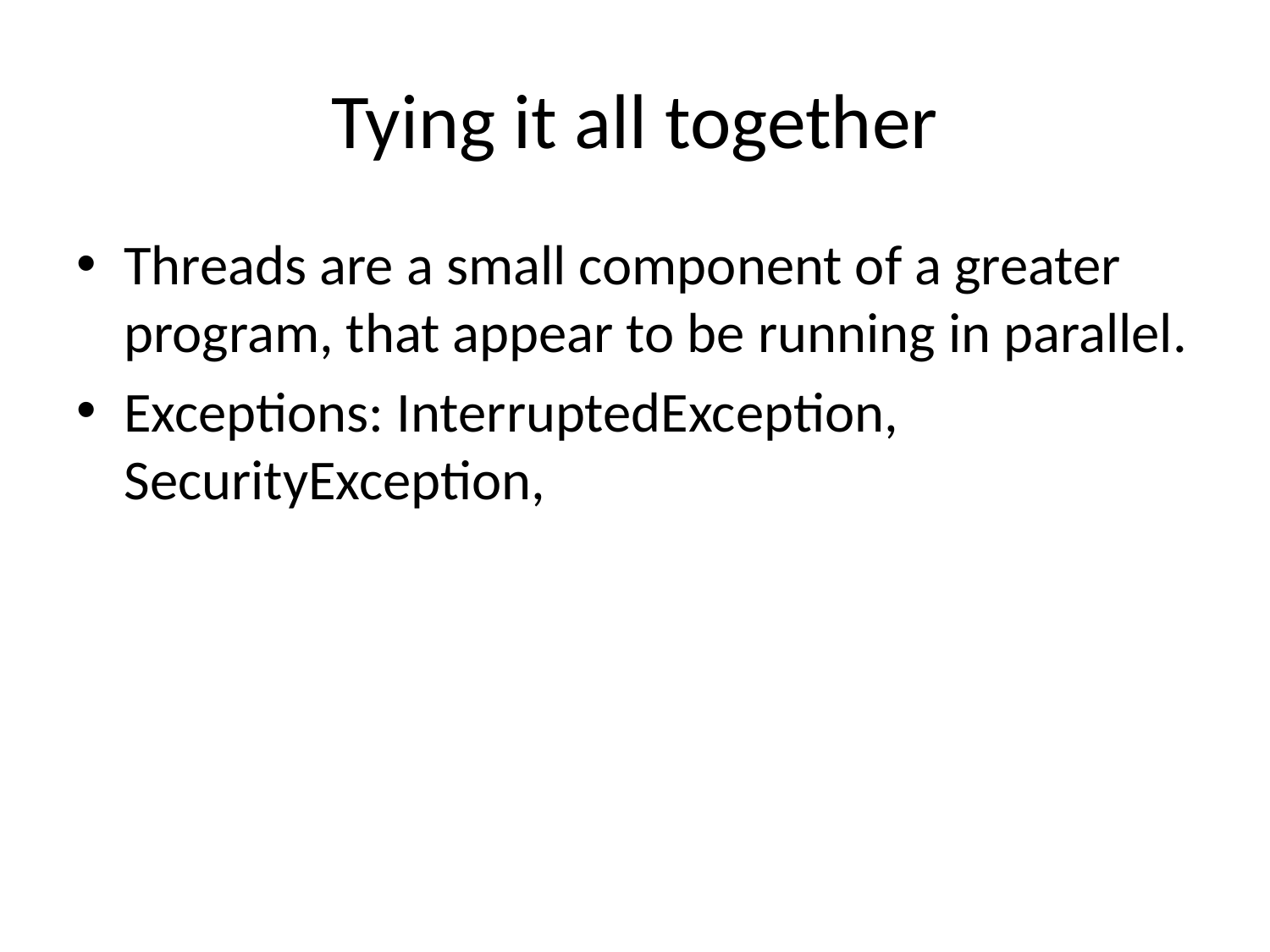

# Tying it all together
Threads are a small component of a greater program, that appear to be running in parallel.
Exceptions: InterruptedException, SecurityException,